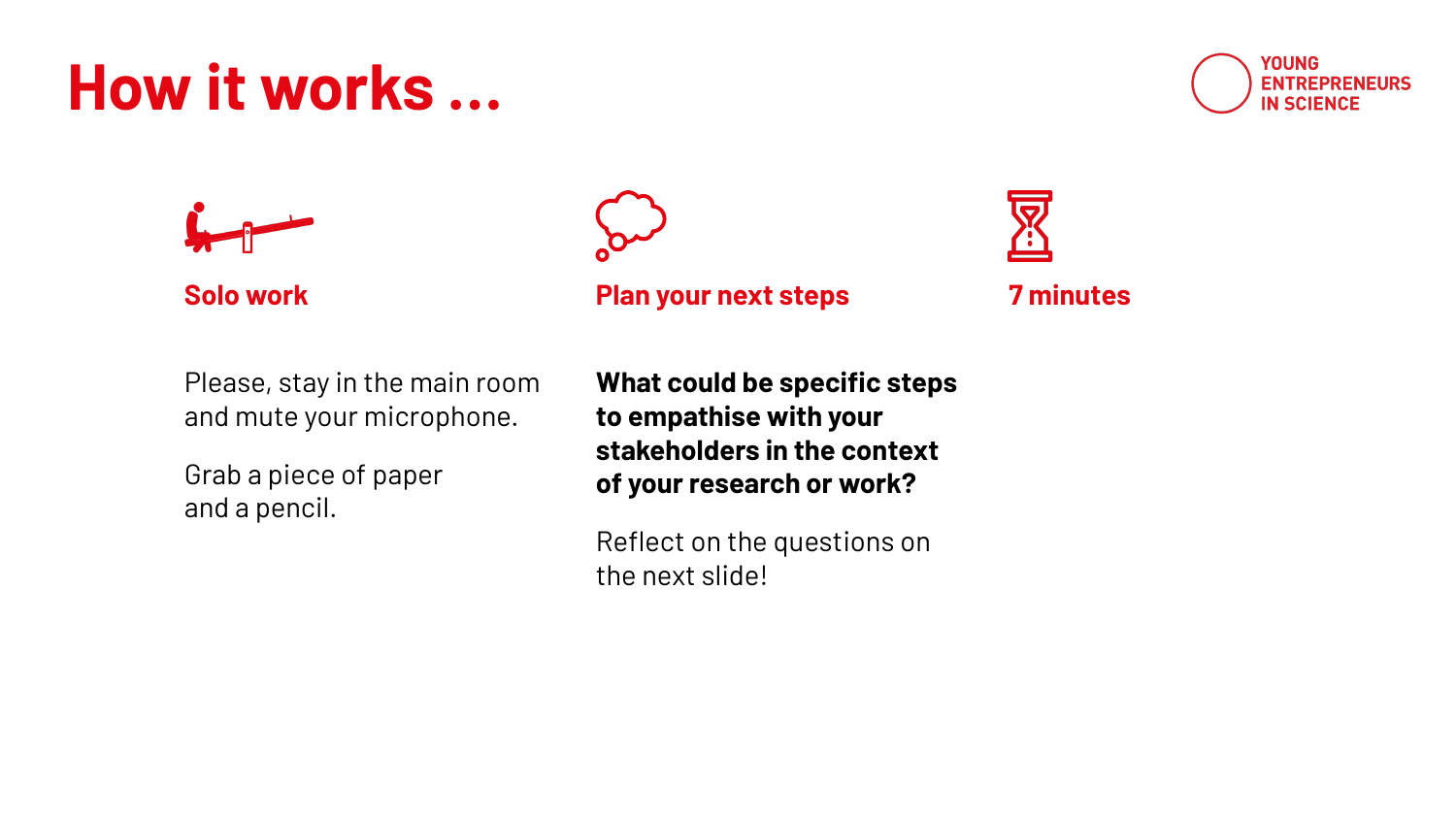

Solo work
Plan your next steps
7 minutes
Please, stay in the main room and mute your microphone.
Grab a piece of paper
and a pencil.
What could be specific steps to empathise with your stakeholders in the context of your research or work?
Reflect on the questions on the next slide!